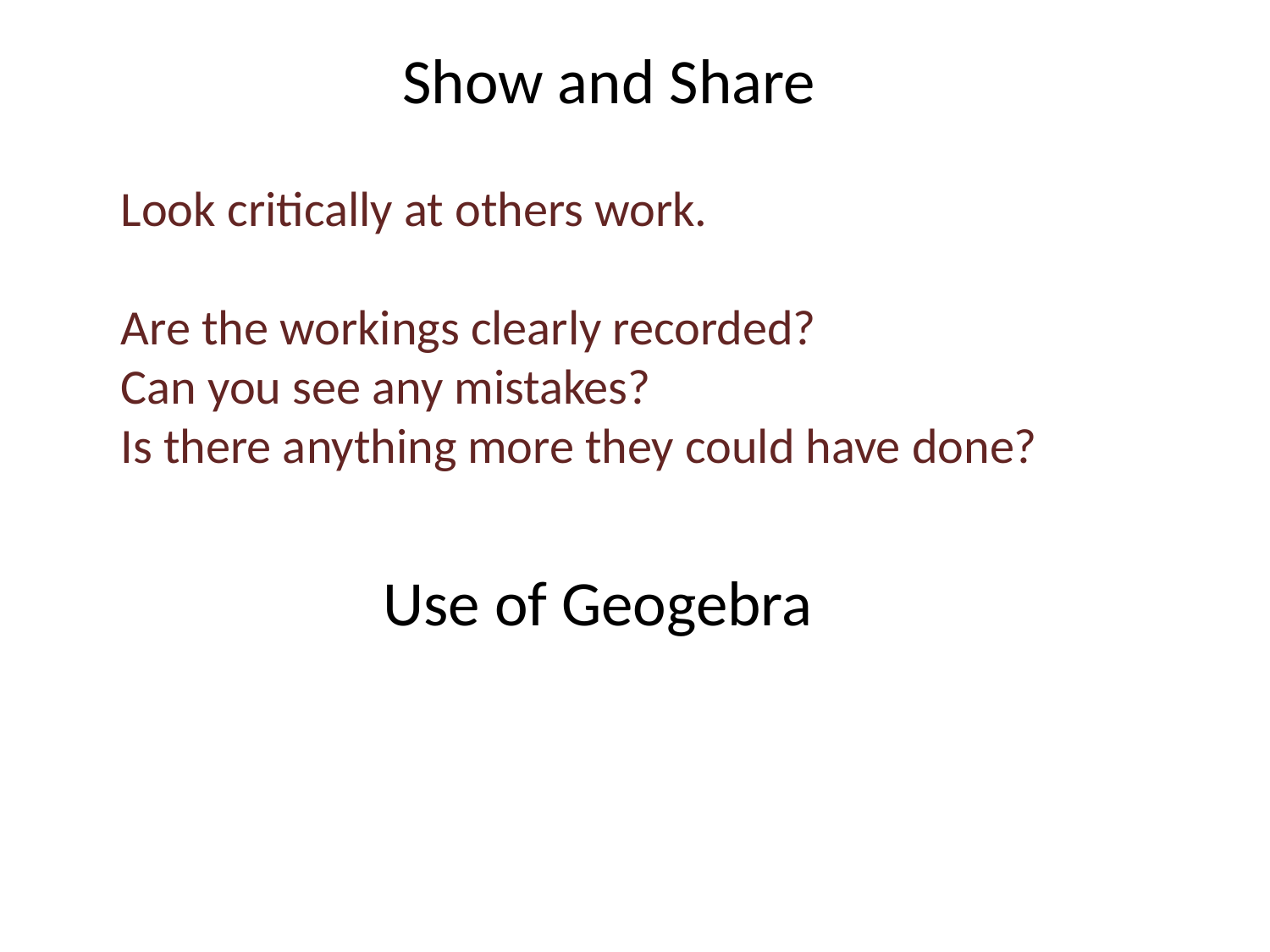

Show and Share
Look critically at others work.

Are the workings clearly recorded?
Can you see any mistakes?
Is there anything more they could have done?
Use of Geogebra